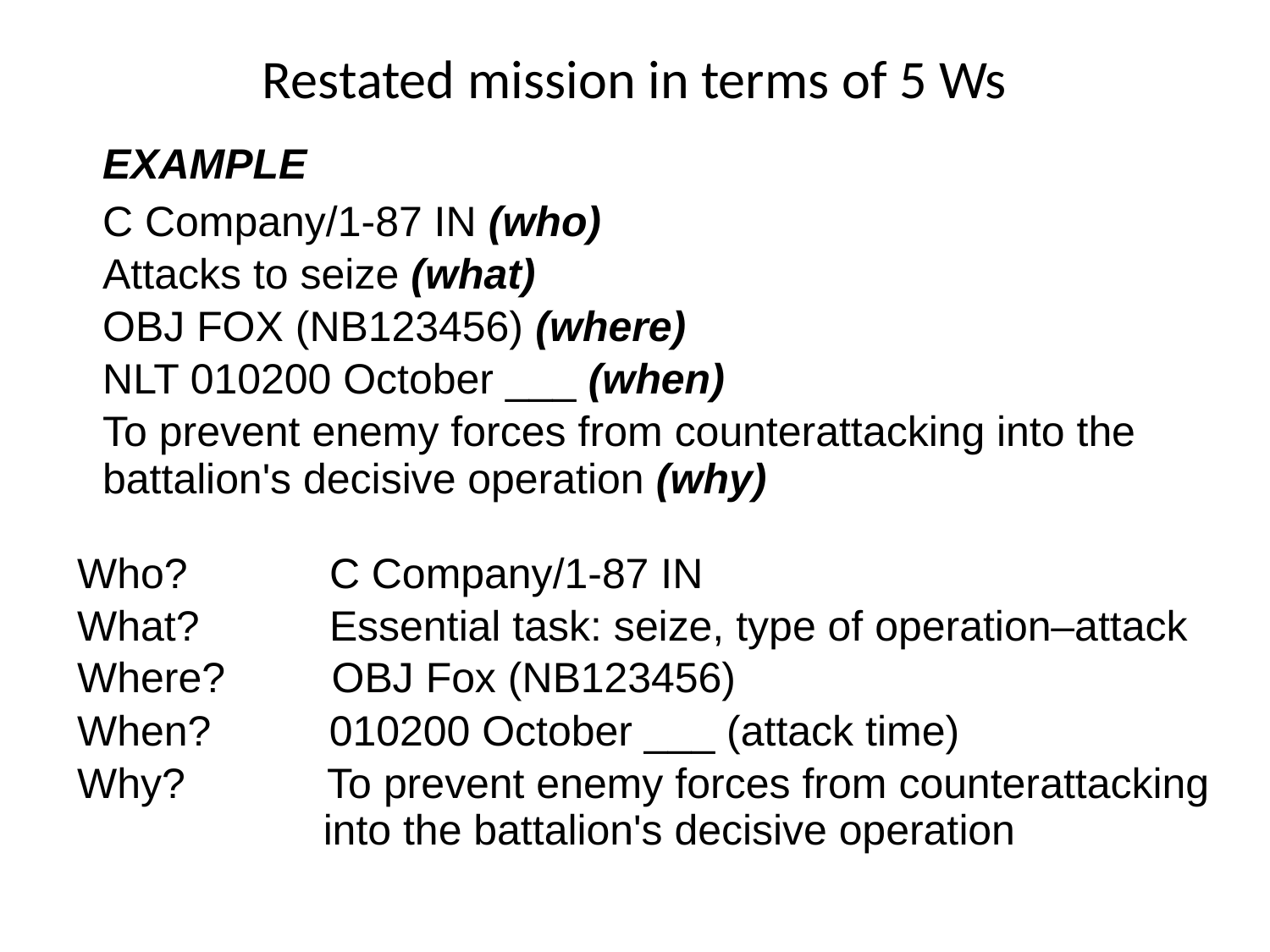

# Restated mission in terms of 5 Ws
| EXAMPLE C Company/1-87 IN (who) Attacks to seize (what) OBJ FOX (NB123456) (where) NLT 010200 October \_\_\_ (when) To prevent enemy forces from counterattacking into the battalion's decisive operation (why)   Who?            C Company/1-87 IN What?           Essential task: seize, type of operation–attack Where?         OBJ Fox (NB123456) When?          010200 October \_\_\_ (attack time) Why?            To prevent enemy forces from counterattacking into the battalion's decisive operation |
| --- |
|  |